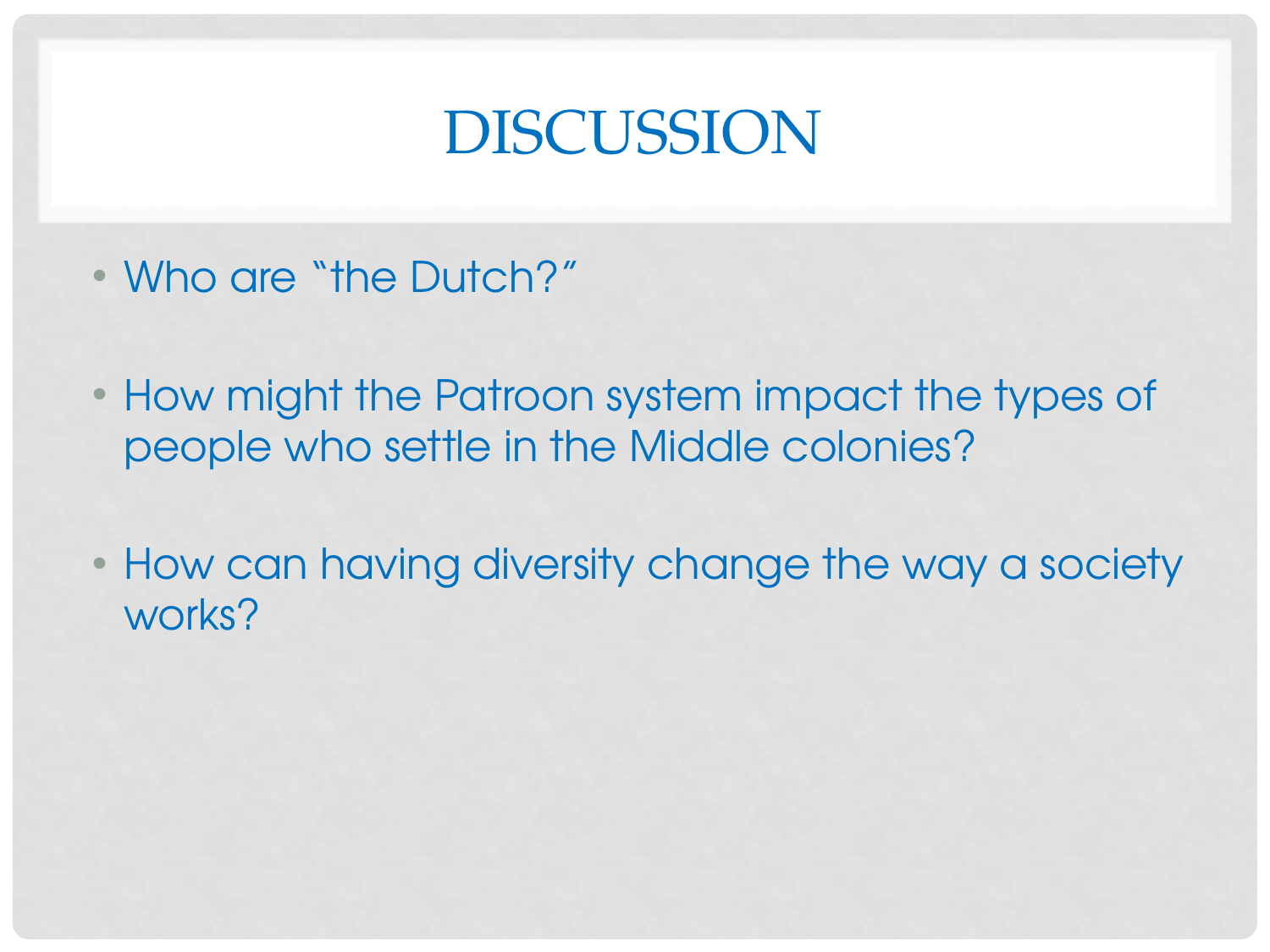

# Discussion
Who are “the Dutch?”

How might the Patroon system impact the types of people who settle in the Middle colonies?

How can having diversity change the way a society works?